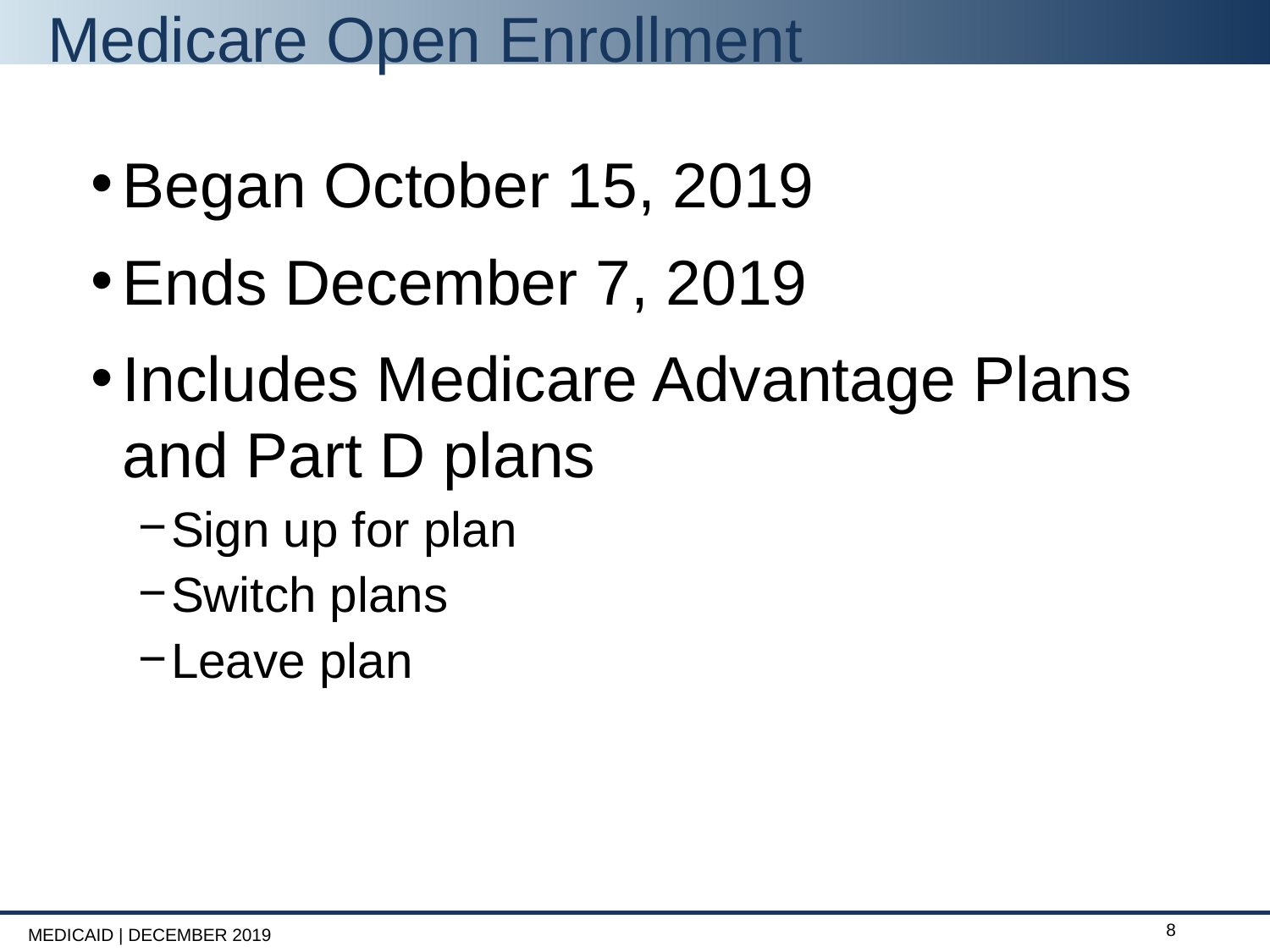

# Medicare Open Enrollment
Began October 15, 2019
Ends December 7, 2019
Includes Medicare Advantage Plans and Part D plans
Sign up for plan
Switch plans
Leave plan

8
Medicaid | december 2019